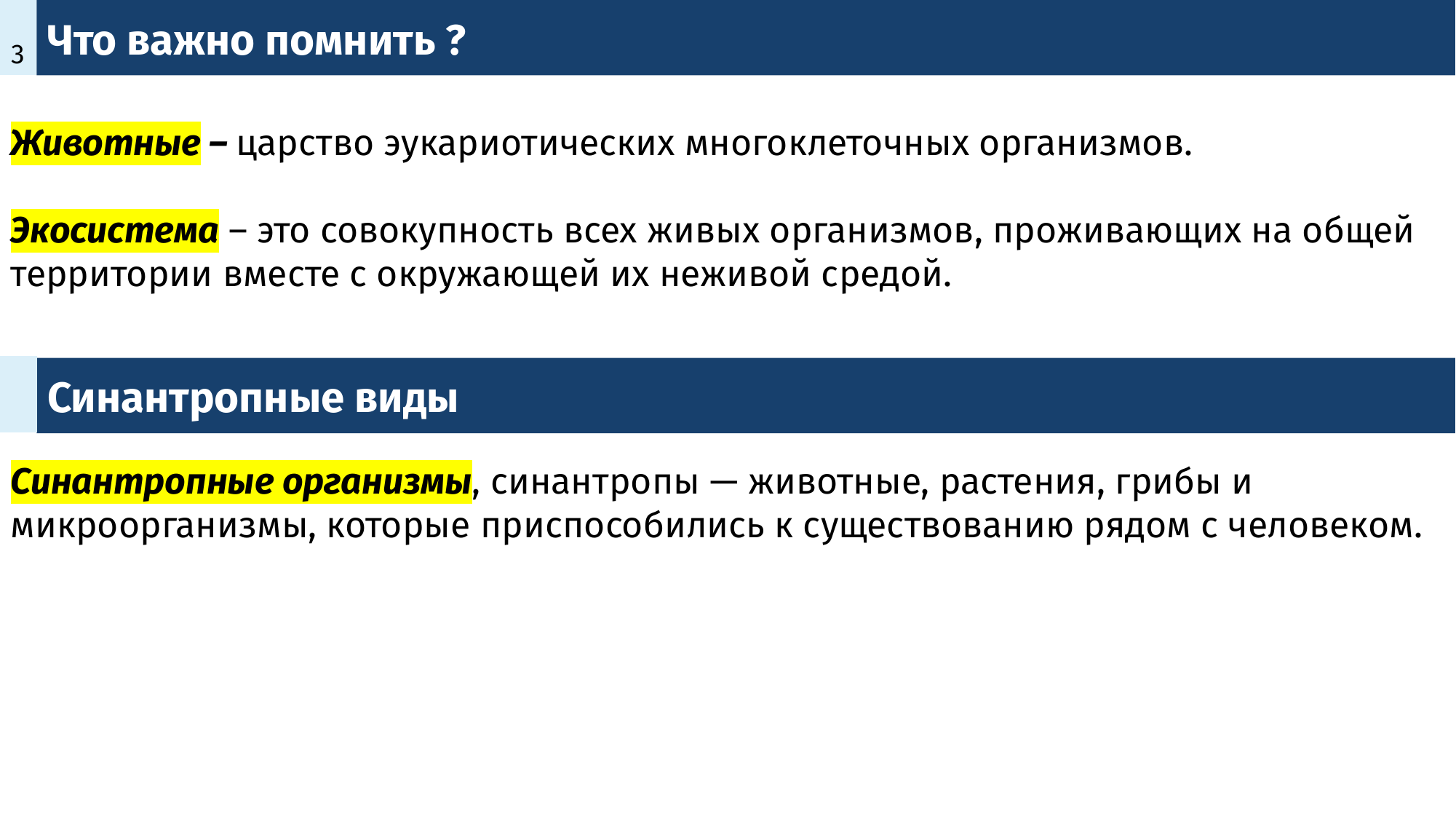

Что важно помнить ?

3
Животные – царство эукариотических многоклеточных организмов.

Экосистема – это совокупность всех живых организмов, проживающих на общей территории вместе с окружающей их неживой средой.

Синантропные виды
Синантропные организмы, синантропы — животные, растения, грибы и микроорганизмы, которые приспособились к существованию рядом с человеком.